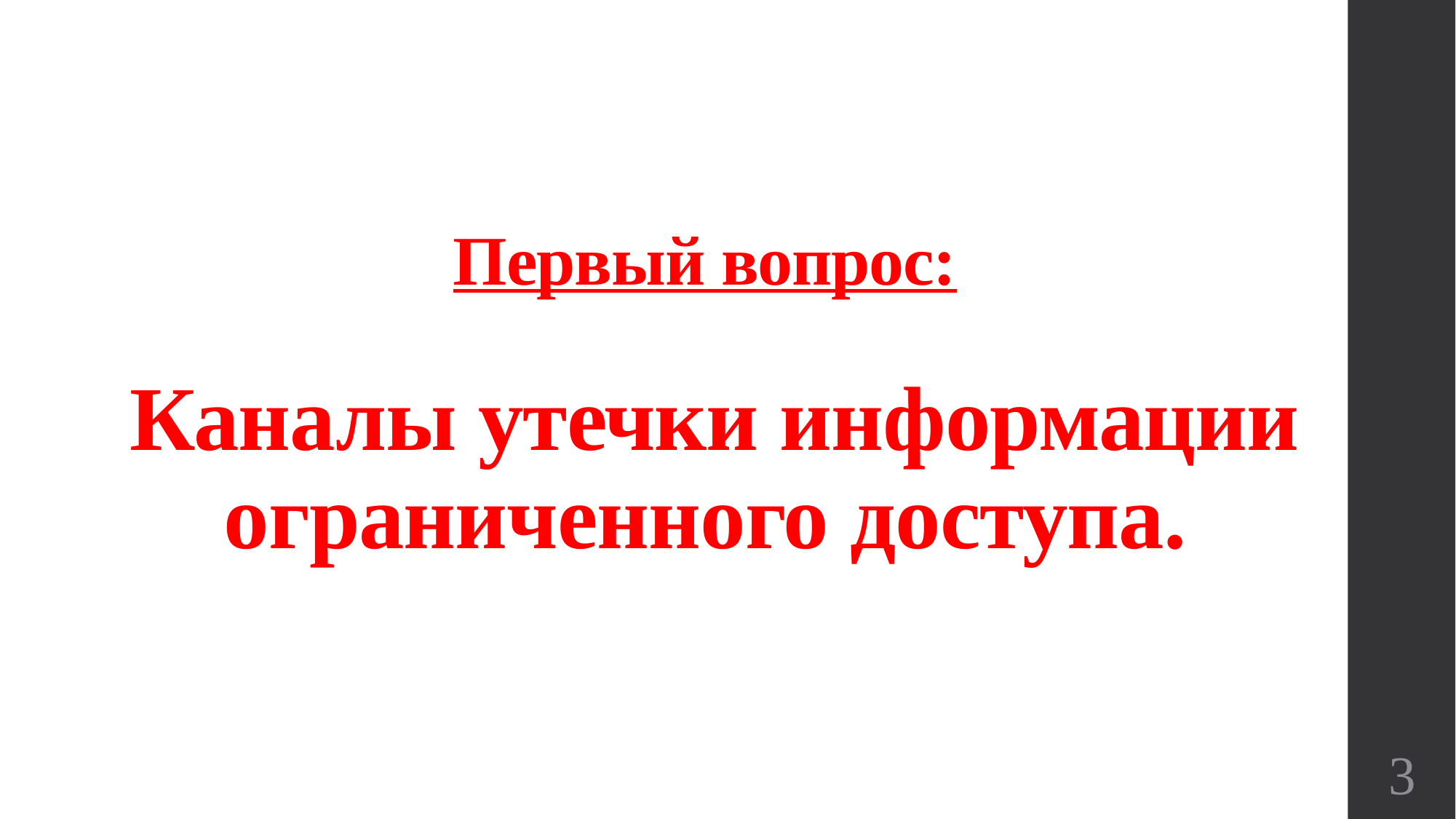

# Первый вопрос: Каналы утечки информации ограниченного доступа.
3